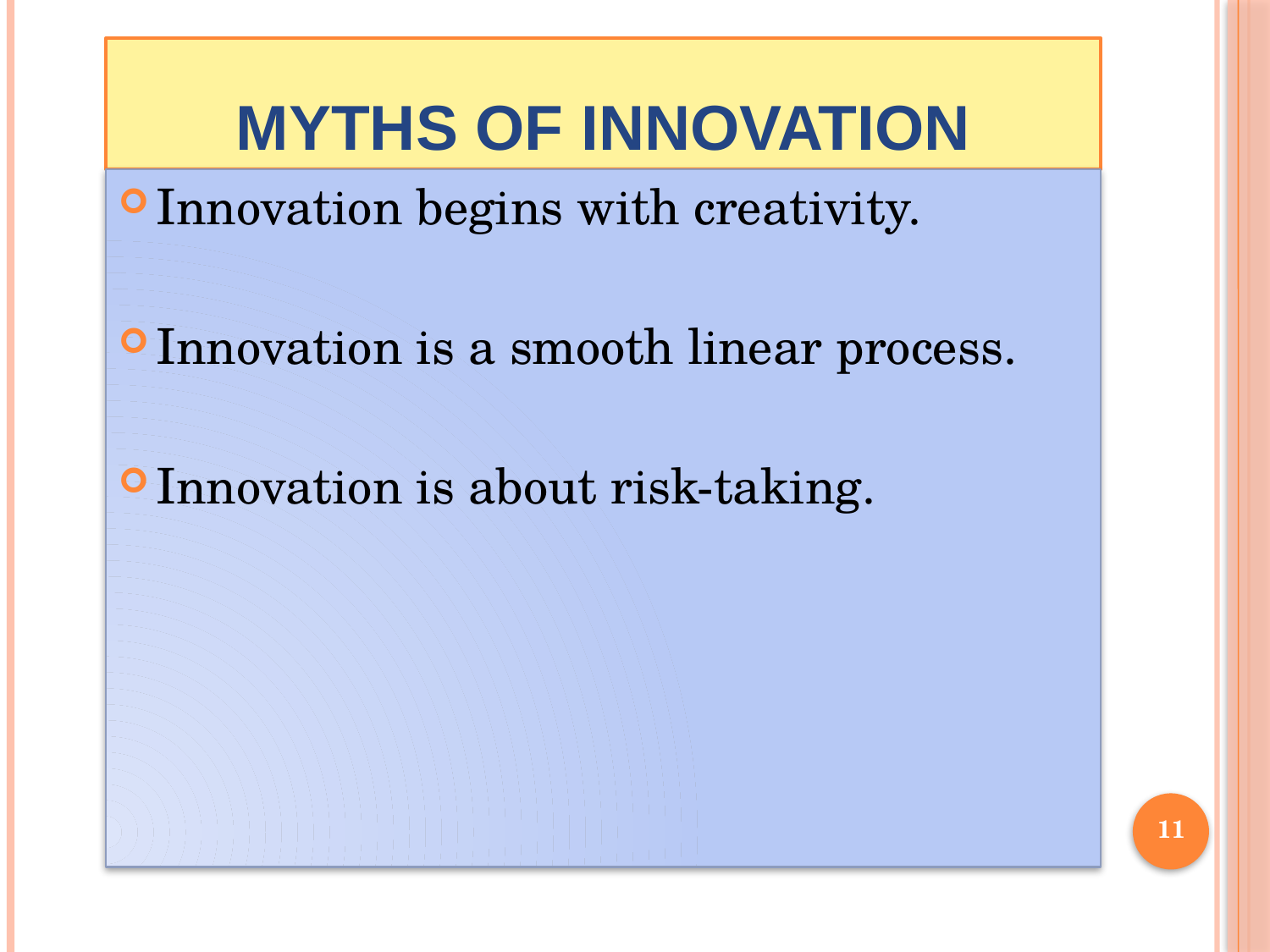

# Myths of Innovation
Innovation begins with creativity.

Innovation is a smooth linear process.

Innovation is about risk-taking.

11